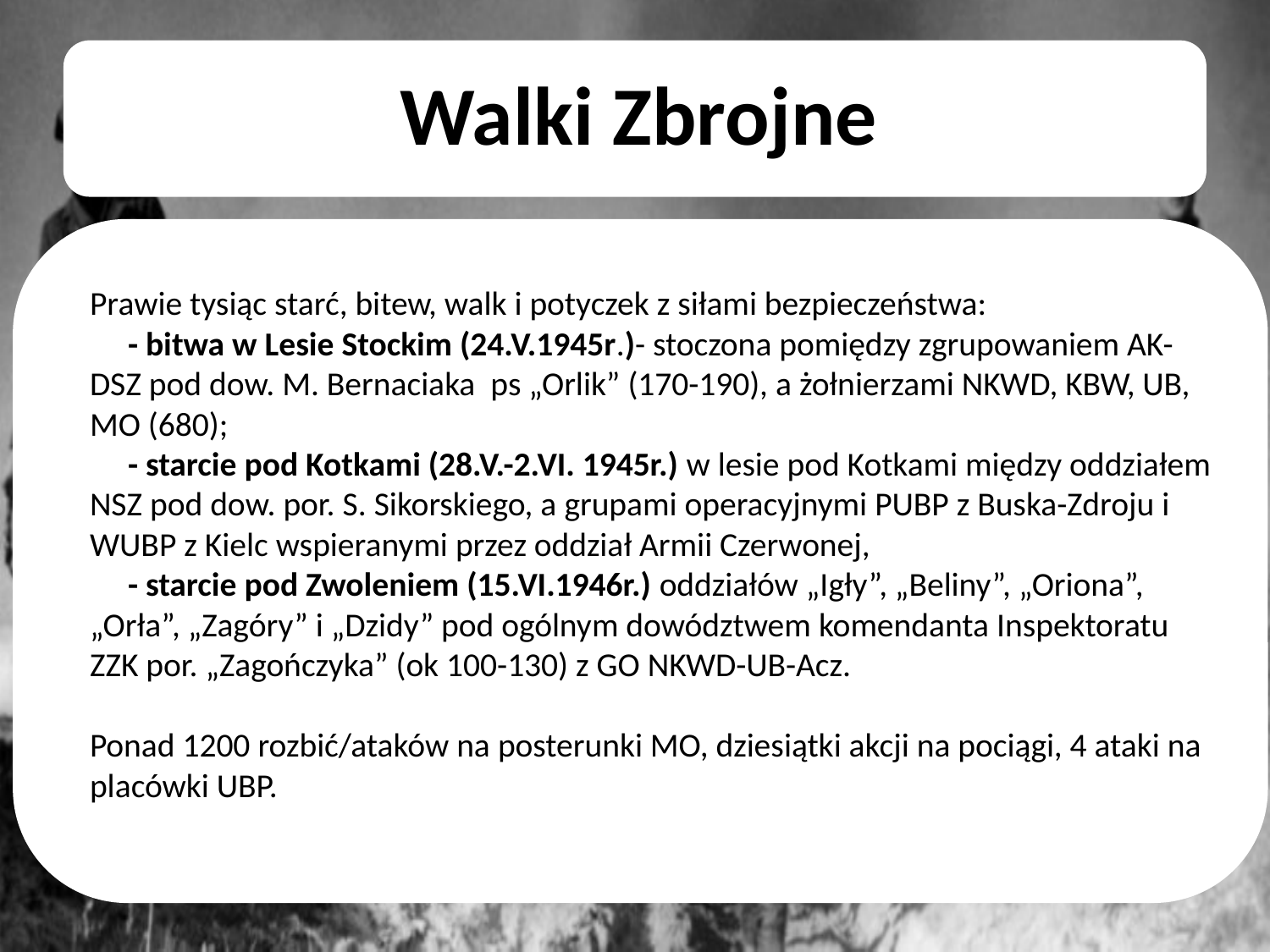

Walki Zbrojne
Prawie tysiąc starć, bitew, walk i potyczek z siłami bezpieczeństwa:
     - bitwa w Lesie Stockim (24.V.1945r.)- stoczona pomiędzy zgrupowaniem AK-DSZ pod dow. M. Bernaciaka  ps „Orlik” (170-190), a żołnierzami NKWD, KBW, UB, MO (680);
     - starcie pod Kotkami (28.V.-2.VI. 1945r.) w lesie pod Kotkami między oddziałem NSZ pod dow. por. S. Sikorskiego, a grupami operacyjnymi PUBP z Buska-Zdroju i WUBP z Kielc wspieranymi przez oddział Armii Czerwonej,
     - starcie pod Zwoleniem (15.VI.1946r.) oddziałów „Igły”, „Beliny”, „Oriona”, „Orła”, „Zagóry” i „Dzidy” pod ogólnym dowództwem komendanta Inspektoratu ZZK por. „Zagończyka” (ok 100-130) z GO NKWD-UB-Acz.

Ponad 1200 rozbić/ataków na posterunki MO, dziesiątki akcji na pociągi, 4 ataki na placówki UBP.